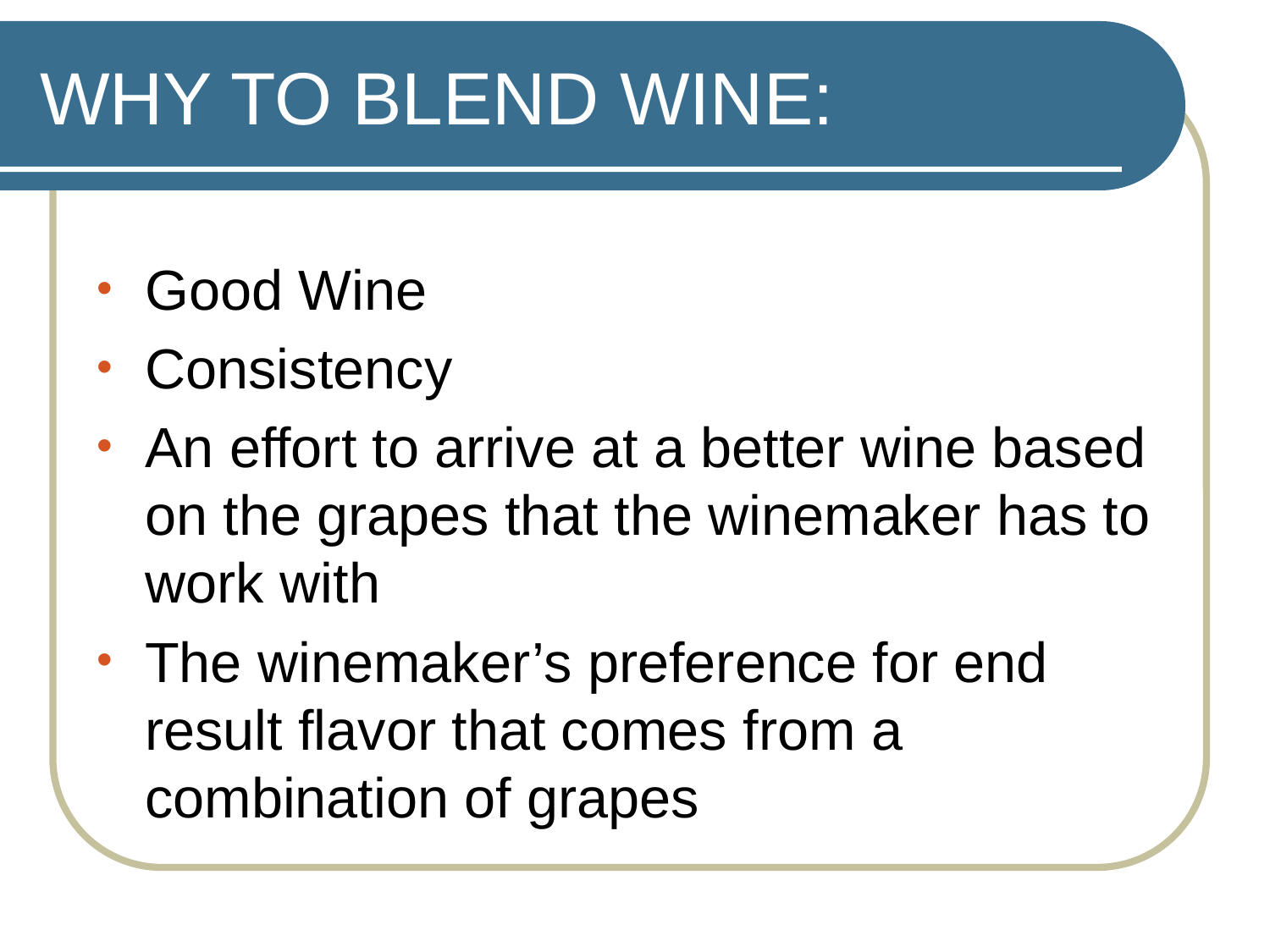

# WHY TO BLEND WINE:
Good Wine
Consistency
An effort to arrive at a better wine based on the grapes that the winemaker has to work with
The winemaker’s preference for end result flavor that comes from a combination of grapes